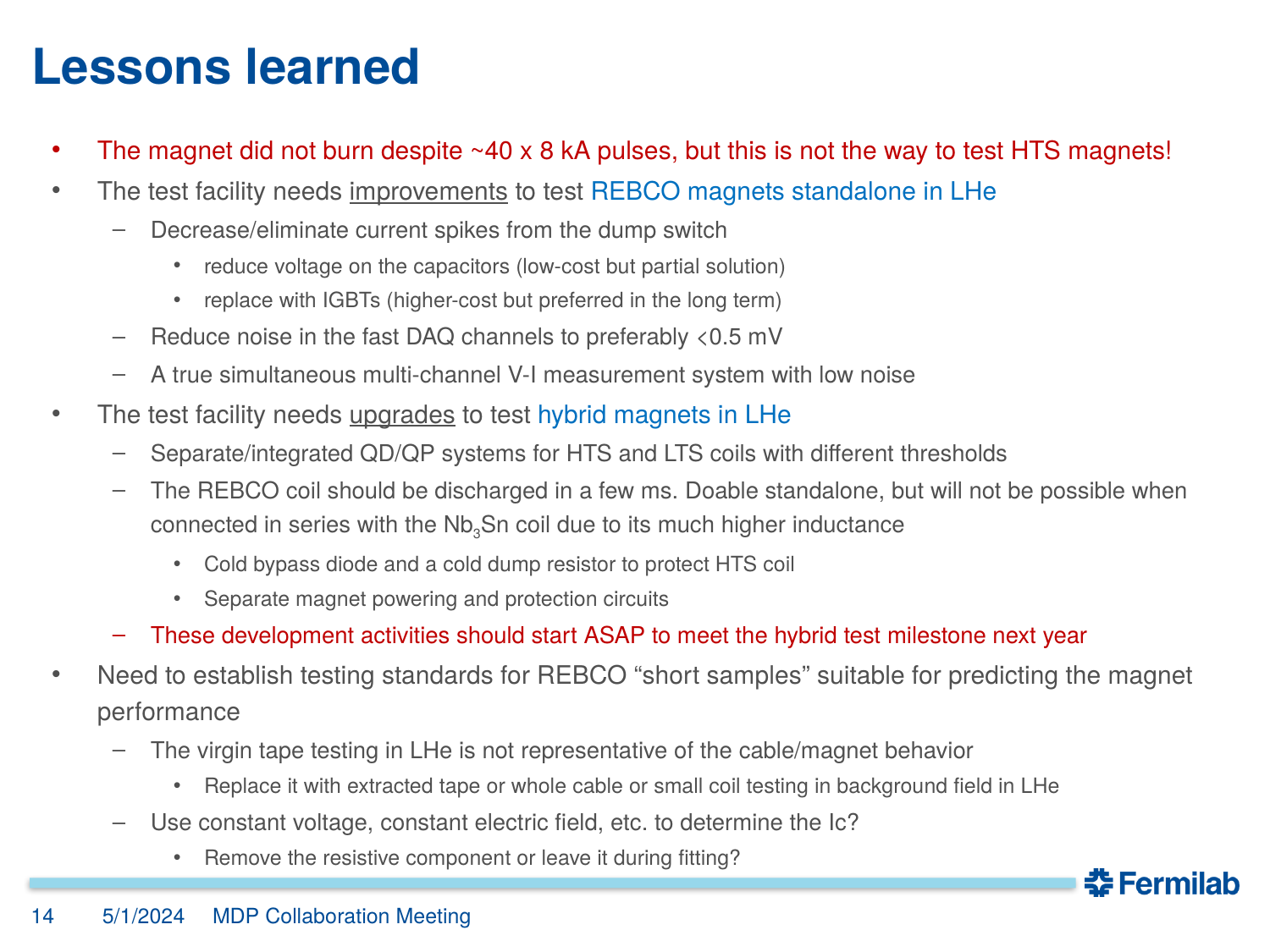

# Lessons learned
The magnet did not burn despite ~40 x 8 kA pulses, but this is not the way to test HTS magnets!
The test facility needs improvements to test REBCO magnets standalone in LHe
Decrease/eliminate current spikes from the dump switch
reduce voltage on the capacitors (low-cost but partial solution)
replace with IGBTs (higher-cost but preferred in the long term)
Reduce noise in the fast DAQ channels to preferably <0.5 mV
A true simultaneous multi-channel V-I measurement system with low noise
The test facility needs upgrades to test hybrid magnets in LHe
Separate/integrated QD/QP systems for HTS and LTS coils with different thresholds
The REBCO coil should be discharged in a few ms. Doable standalone, but will not be possible when connected in series with the Nb3Sn coil due to its much higher inductance
Cold bypass diode and a cold dump resistor to protect HTS coil
Separate magnet powering and protection circuits
These development activities should start ASAP to meet the hybrid test milestone next year
Need to establish testing standards for REBCO “short samples” suitable for predicting the magnet performance
The virgin tape testing in LHe is not representative of the cable/magnet behavior
Replace it with extracted tape or whole cable or small coil testing in background field in LHe
Use constant voltage, constant electric field, etc. to determine the Ic?
Remove the resistive component or leave it during fitting?

14
5/1/2024
MDP Collaboration Meeting